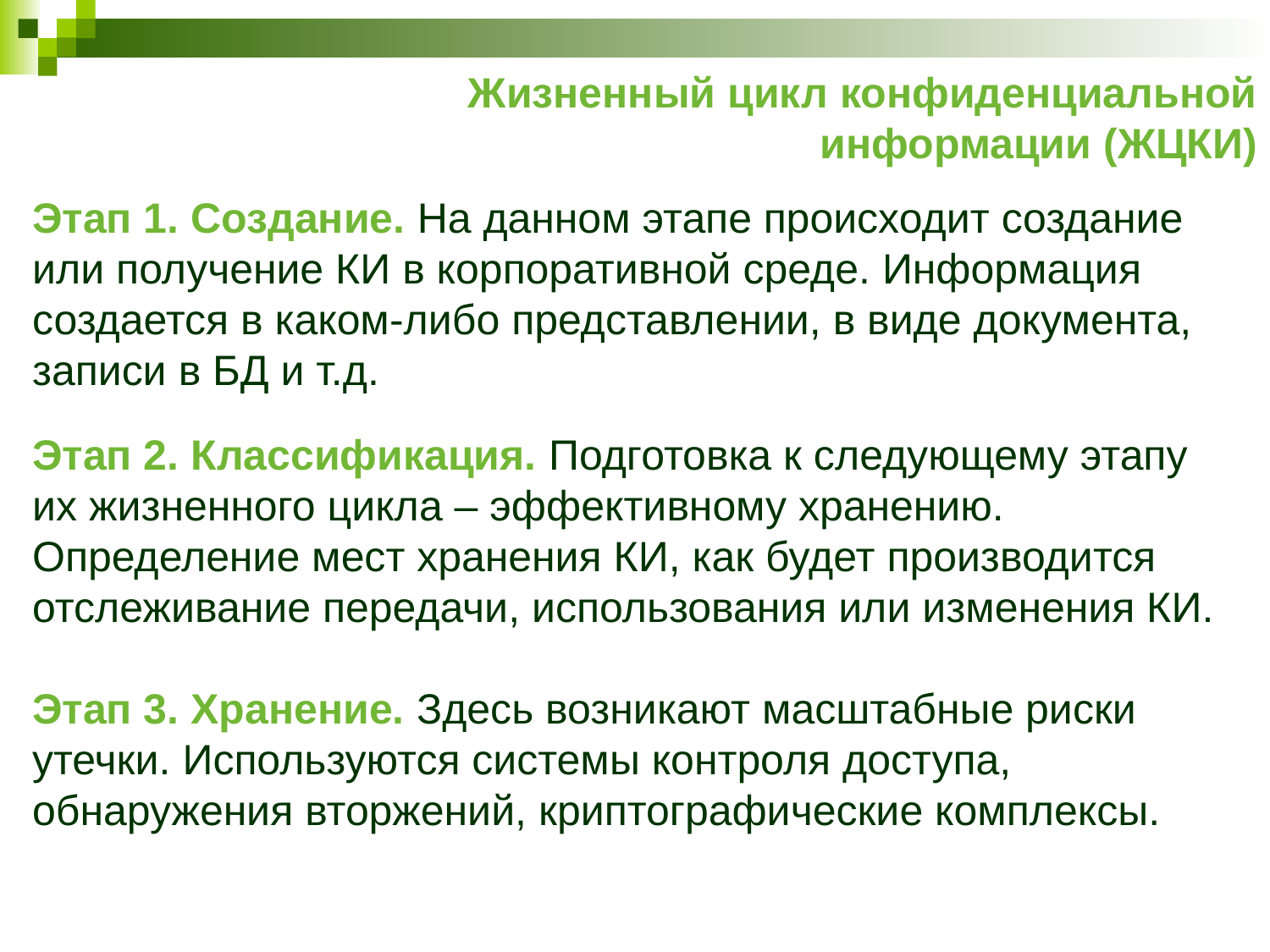

Жизненный цикл конфиденциальной информации (ЖЦКИ)

Этап 1. Создание. На данном этапе происходит создание или получение КИ в корпоративной среде. Информация создается в каком-либо представлении, в виде документа, записи в БД и т.д.

Этап 2. Классификация. Подготовка к следующему этапу их жизненного цикла – эффективному хранению. Определение мест хранения КИ, как будет производится отслеживание передачи, использования или изменения КИ.

Этап 3. Хранение. Здесь возникают масштабные риски утечки. Используются системы контроля доступа, обнаружения вторжений, криптографические комплексы.